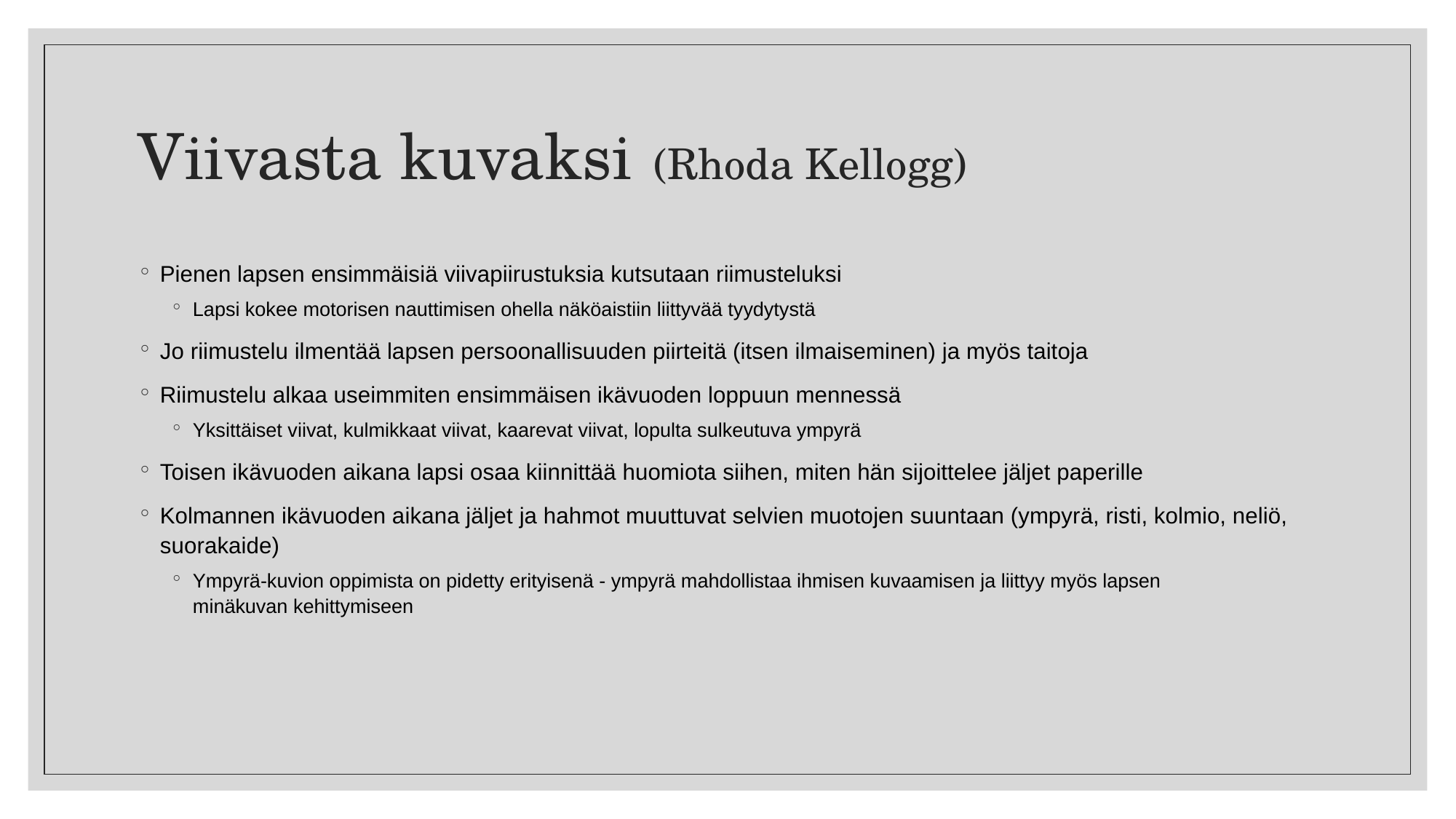

# Viivasta kuvaksi (Rhoda Kellogg)
Pienen lapsen ensimmäisiä viivapiirustuksia kutsutaan riimusteluksi
Lapsi kokee motorisen nauttimisen ohella näköaistiin liittyvää tyydytystä
Jo riimustelu ilmentää lapsen persoonallisuuden piirteitä (itsen ilmaiseminen) ja myös taitoja
Riimustelu alkaa useimmiten ensimmäisen ikävuoden loppuun mennessä
Yksittäiset viivat, kulmikkaat viivat, kaarevat viivat, lopulta sulkeutuva ympyrä
Toisen ikävuoden aikana lapsi osaa kiinnittää huomiota siihen, miten hän sijoittelee jäljet paperille
Kolmannen ikävuoden aikana jäljet ja hahmot muuttuvat selvien muotojen suuntaan (ympyrä, risti, kolmio, neliö, suorakaide)
Ympyrä-kuvion oppimista on pidetty erityisenä - ympyrä mahdollistaa ihmisen kuvaamisen ja liittyy myös lapsen minäkuvan kehittymiseen